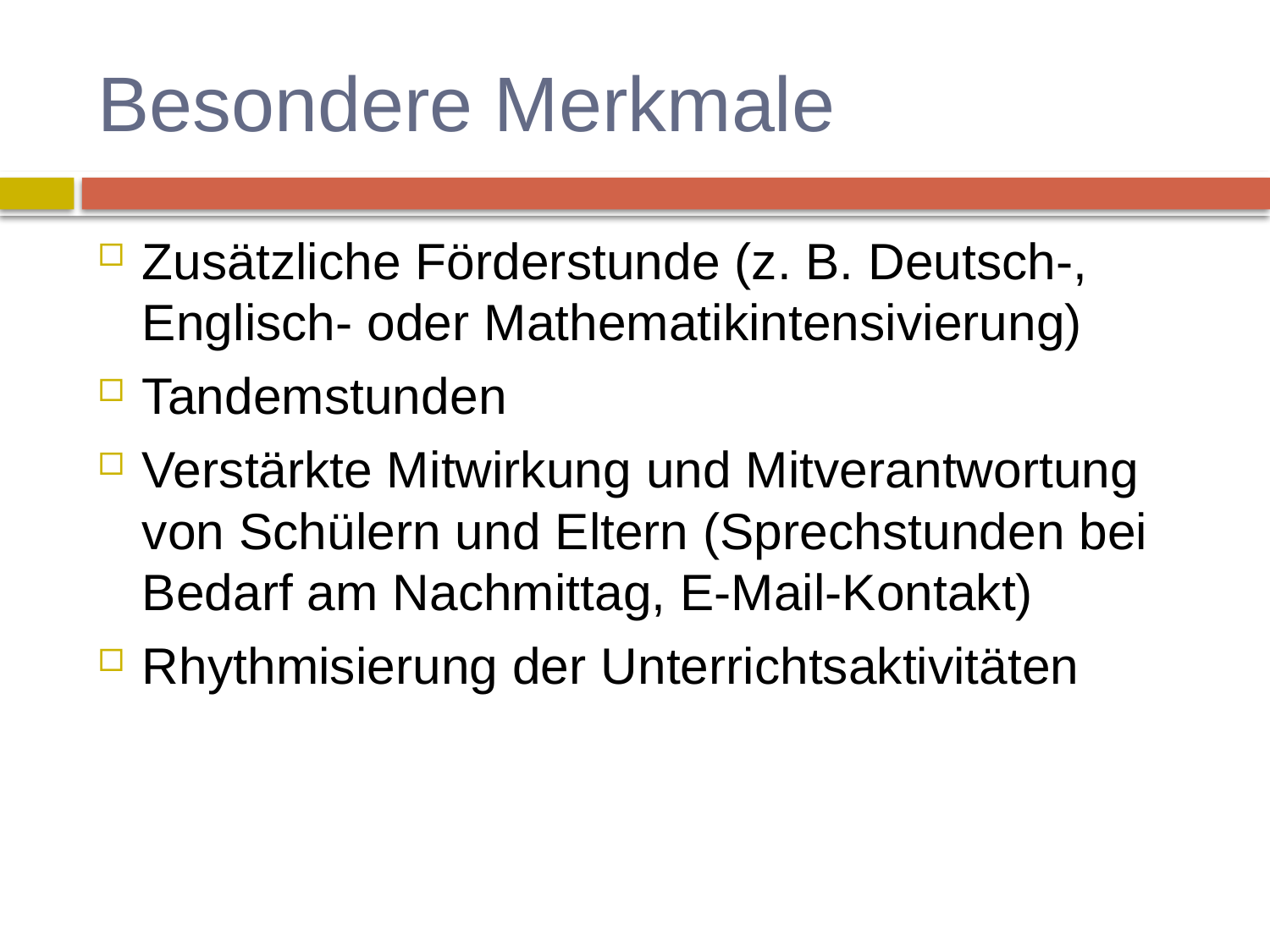

# Besondere Merkmale
Zusätzliche Förderstunde (z. B. Deutsch-, Englisch- oder Mathematikintensivierung)
Tandemstunden
Verstärkte Mitwirkung und Mitverantwortung von Schülern und Eltern (Sprechstunden bei Bedarf am Nachmittag, E-Mail-Kontakt)
Rhythmisierung der Unterrichtsaktivitäten